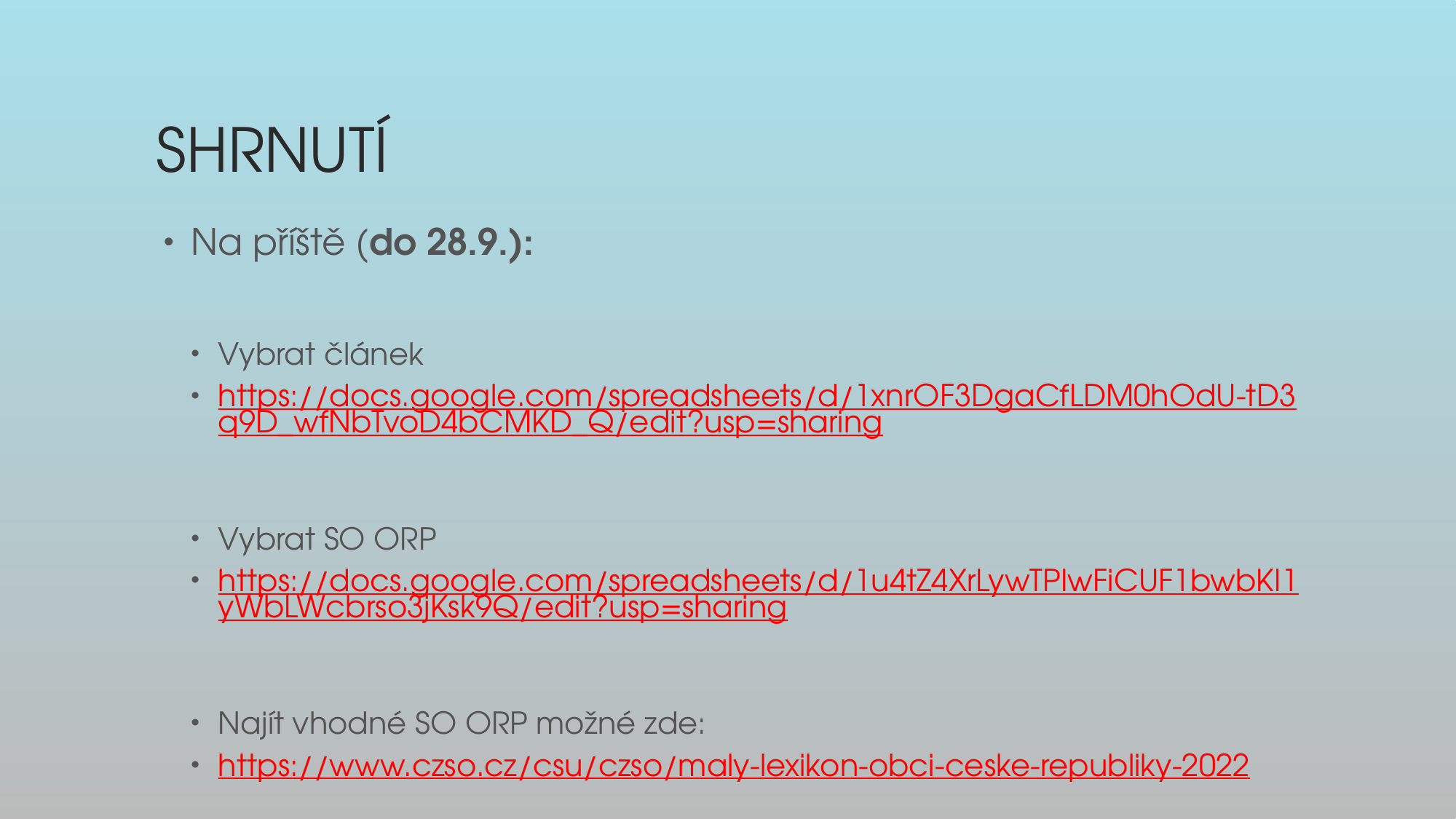

# shrnutí
Na příště (do 28.9.):

Vybrat článek
https://docs.google.com/spreadsheets/d/1xnrOF3DgaCfLDM0hOdU-tD3q9D_wfNbTvoD4bCMKD_Q/edit?usp=sharing

Vybrat SO ORP
https://docs.google.com/spreadsheets/d/1u4tZ4XrLywTPIwFiCUF1bwbKI1yWbLWcbrso3jKsk9Q/edit?usp=sharing

Najít vhodné SO ORP možné zde:
https://www.czso.cz/csu/czso/maly-lexikon-obci-ceske-republiky-2022